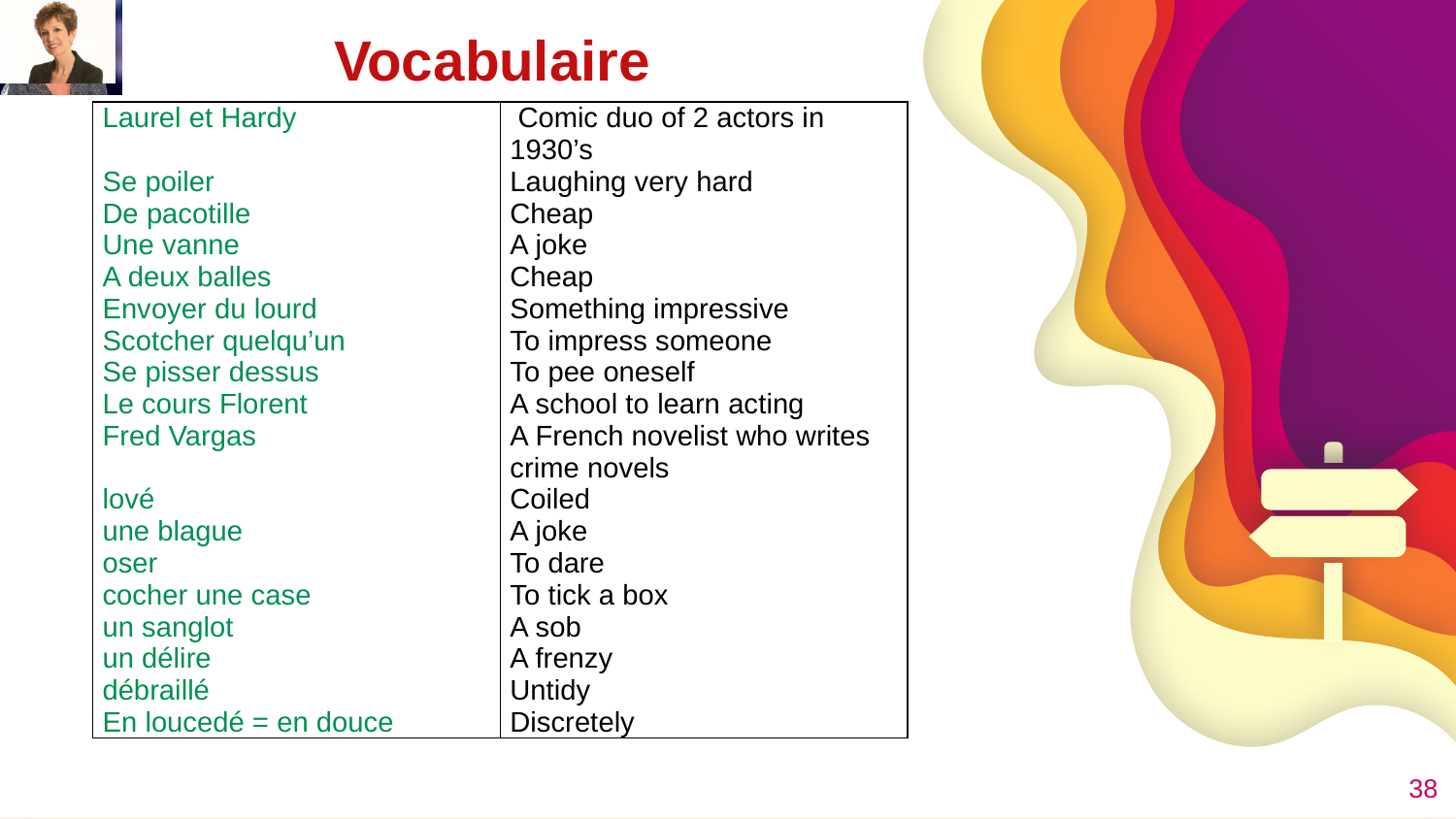

# Vocabulaire
| Laurel et Hardy Se poiler De pacotille Une vanne A deux balles Envoyer du lourd Scotcher quelqu’un Se pisser dessus Le cours Florent Fred Vargas lové une blague oser cocher une case un sanglot un délire débraillé En loucedé = en douce | Comic duo of 2 actors in 1930’s Laughing very hard Cheap A joke Cheap Something impressive To impress someone To pee oneself A school to learn acting A French novelist who writes crime novels Coiled A joke To dare To tick a box A sob A frenzy Untidy Discretely |
| --- | --- |

38